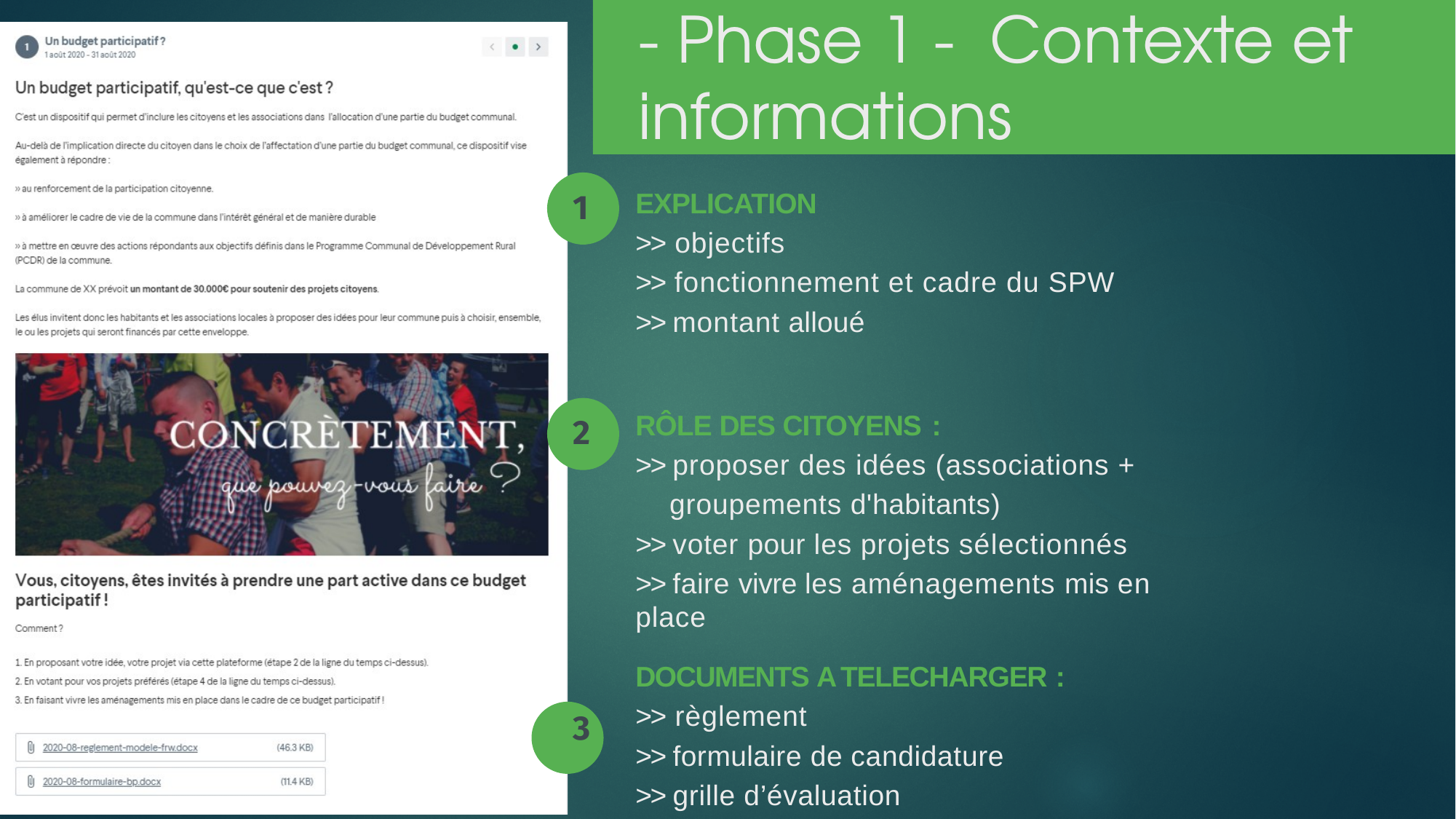

# - Phase 1 -  Contexte et informations

EXPLICATION
>> objectifs
>> fonctionnement et cadre du SPW
>> montant alloué
1

RÔLE DES CITOYENS :
>> proposer des idées (associations +
      groupements d'habitants)
>> voter pour les projets sélectionnés
>> faire vivre les aménagements mis en place
2
DOCUMENTS A TELECHARGER :
>> règlement
>> formulaire de candidature
>> grille d’évaluation
3